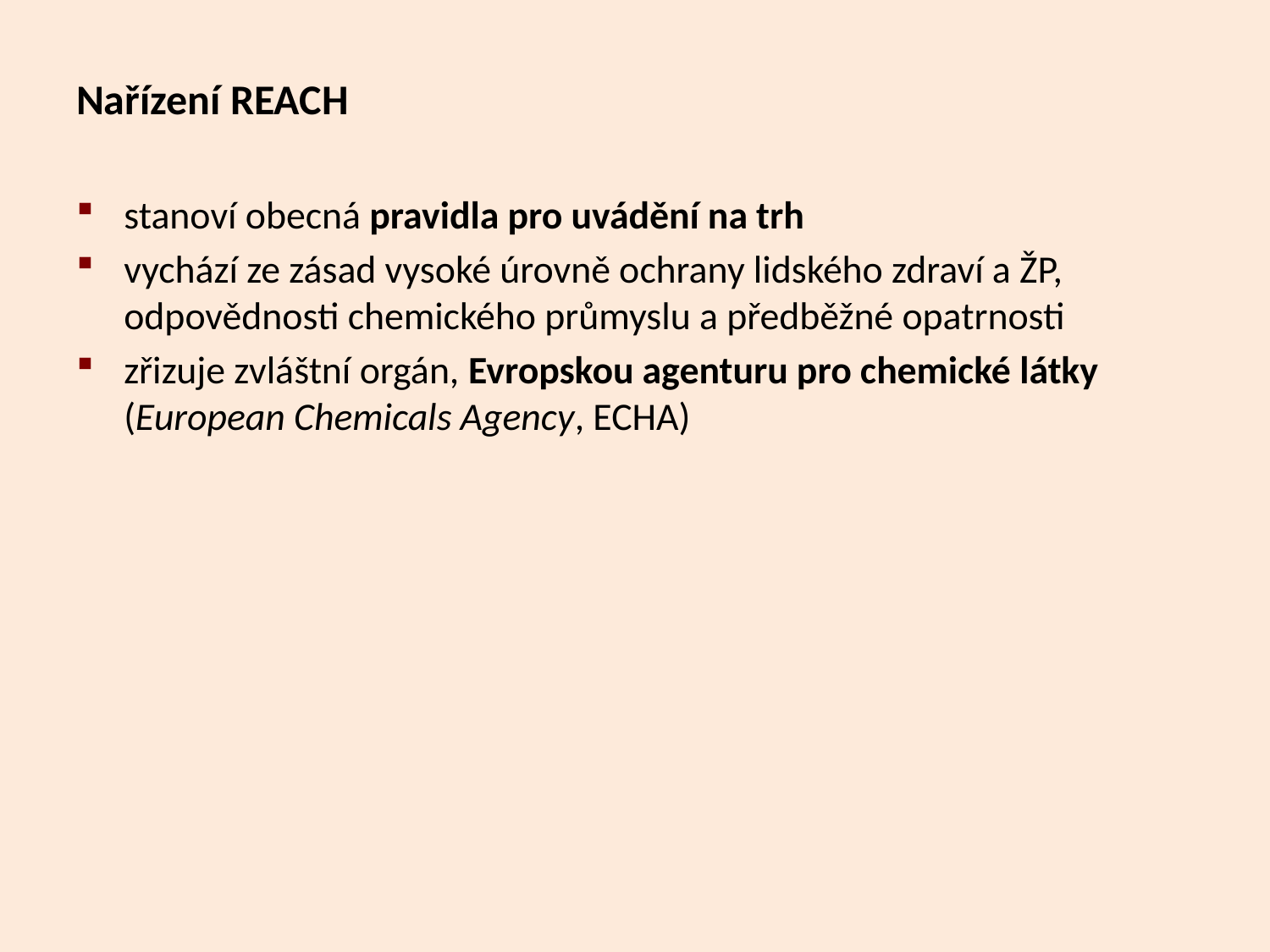

Nařízení REACH

stanoví obecná pravidla pro uvádění na trh
vychází ze zásad vysoké úrovně ochrany lidského zdraví a ŽP, odpovědnosti chemického průmyslu a předběžné opatrnosti
zřizuje zvláštní orgán, Evropskou agenturu pro chemické látky (European Chemicals Agency, ECHA)